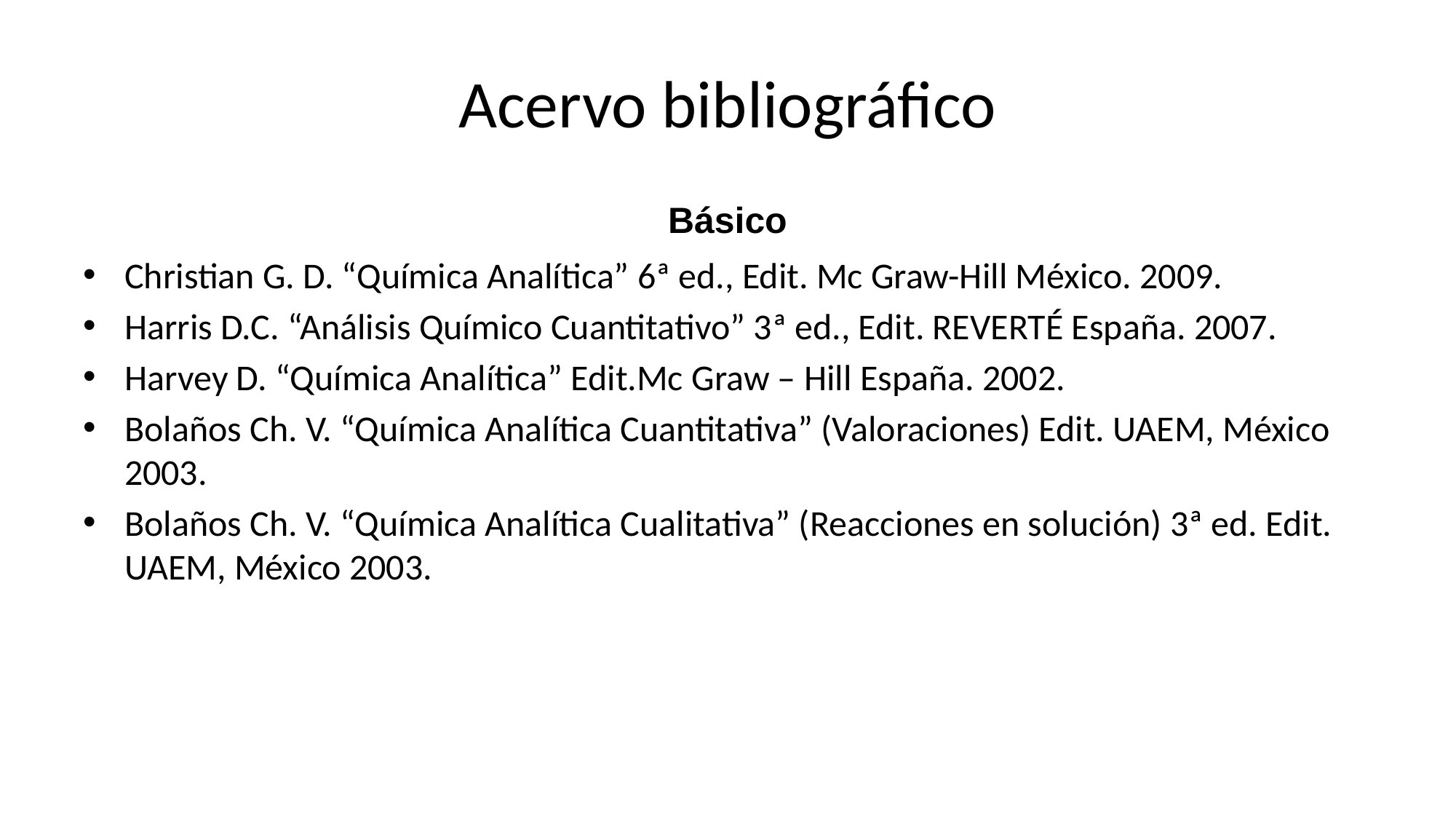

# Acervo bibliográfico
Básico
Christian G. D. “Química Analítica” 6ª ed., Edit. Mc Graw-Hill México. 2009.
Harris D.C. “Análisis Químico Cuantitativo” 3ª ed., Edit. REVERTÉ España. 2007.
Harvey D. “Química Analítica” Edit.Mc Graw – Hill España. 2002.
Bolaños Ch. V. “Química Analítica Cuantitativa” (Valoraciones) Edit. UAEM, México 2003.
Bolaños Ch. V. “Química Analítica Cualitativa” (Reacciones en solución) 3ª ed. Edit. UAEM, México 2003.